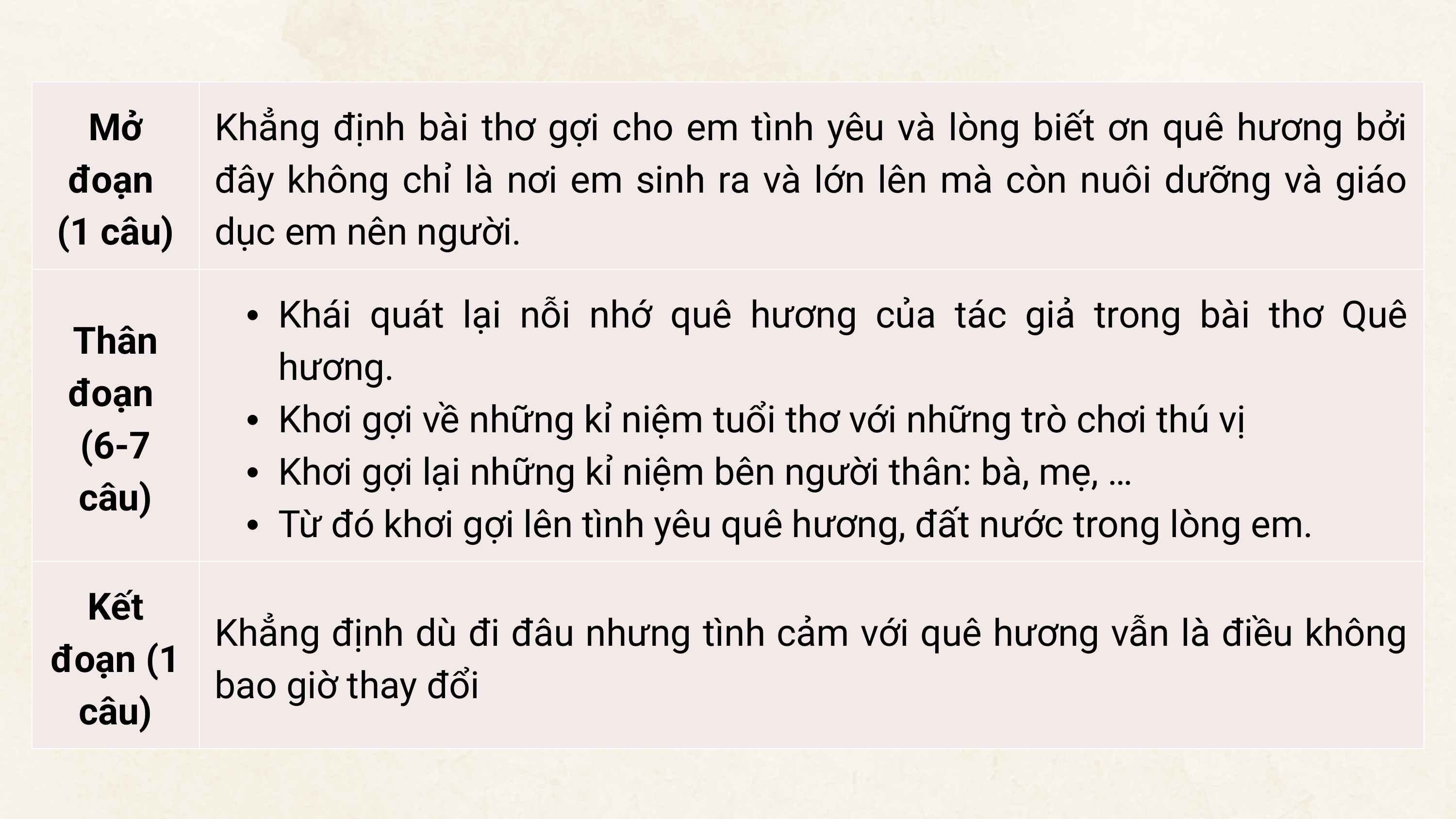

| Mở đoạn (1 câu) | Khẳng định bài thơ gợi cho em tình yêu và lòng biết ơn quê hương bởi đây không chỉ là nơi em sinh ra và lớn lên mà còn nuôi dưỡng và giáo dục em nên người. |
| --- | --- |
| Thân đoạn (6-7 câu) | Khái quát lại nỗi nhớ quê hương của tác giả trong bài thơ Quê hương. Khơi gợi về những kỉ niệm tuổi thơ với những trò chơi thú vị Khơi gợi lại những kỉ niệm bên người thân: bà, mẹ, … Từ đó khơi gợi lên tình yêu quê hương, đất nước trong lòng em. |
| Kết đoạn (1 câu) | Khẳng định dù đi đâu nhưng tình cảm với quê hương vẫn là điều không bao giờ thay đổi |